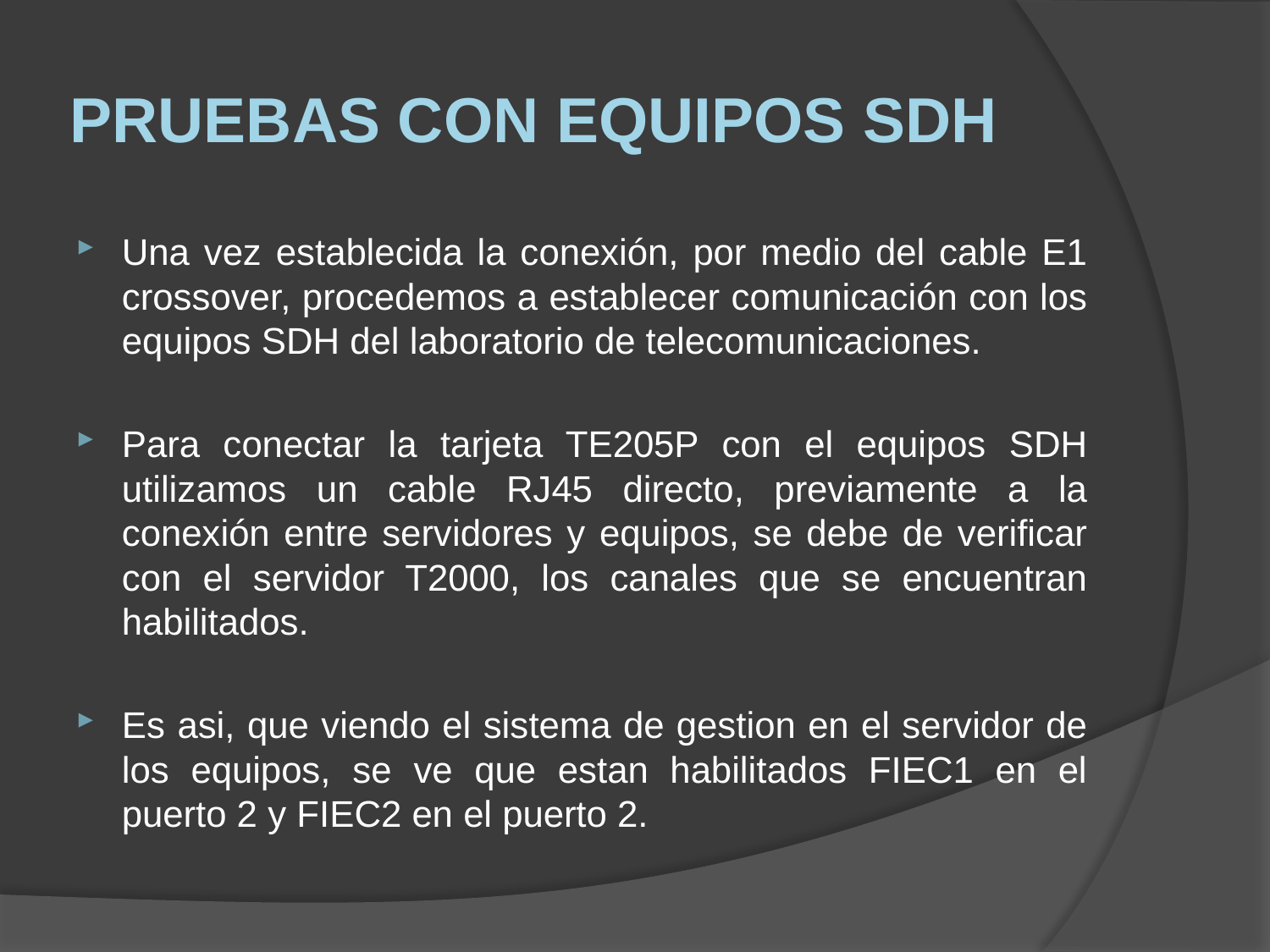

# Pruebas con equipos SDH
Una vez establecida la conexión, por medio del cable E1 crossover, procedemos a establecer comunicación con los equipos SDH del laboratorio de telecomunicaciones.

Para conectar la tarjeta TE205P con el equipos SDH utilizamos un cable RJ45 directo, previamente a la conexión entre servidores y equipos, se debe de verificar con el servidor T2000, los canales que se encuentran habilitados.

Es asi, que viendo el sistema de gestion en el servidor de los equipos, se ve que estan habilitados FIEC1 en el puerto 2 y FIEC2 en el puerto 2.